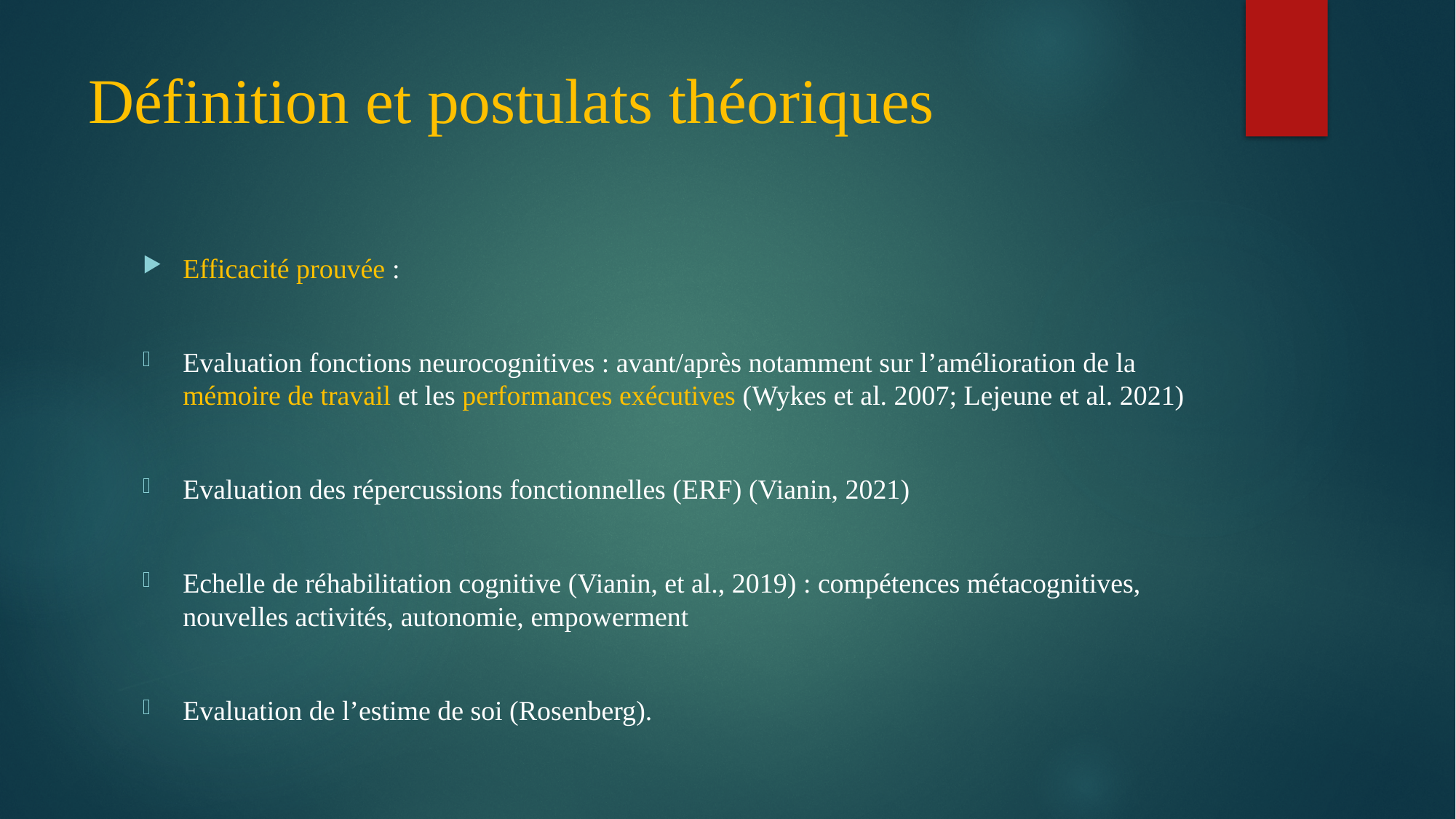

# Définition et postulats théoriques
Efficacité prouvée :

Evaluation fonctions neurocognitives : avant/après notamment sur l’amélioration de la mémoire de travail et les performances exécutives (Wykes et al. 2007; Lejeune et al. 2021)

Evaluation des répercussions fonctionnelles (ERF) (Vianin, 2021)

Echelle de réhabilitation cognitive (Vianin, et al., 2019) : compétences métacognitives, nouvelles activités, autonomie, empowerment

Evaluation de l’estime de soi (Rosenberg).